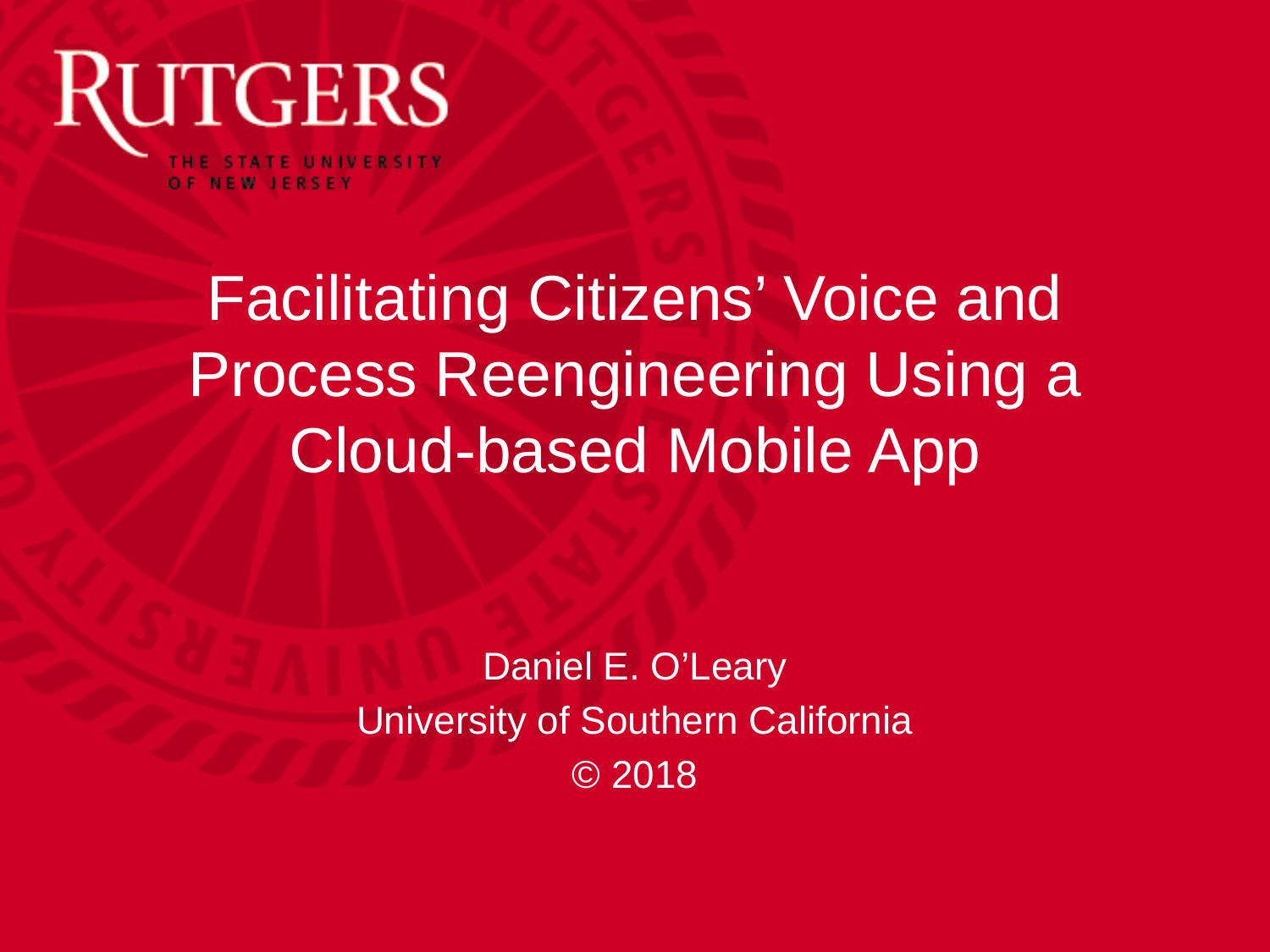

# Facilitating Citizens’ Voice and Process Reengineering Using a Cloud-based Mobile App
Daniel E. O’Leary
University of Southern California
© 2018